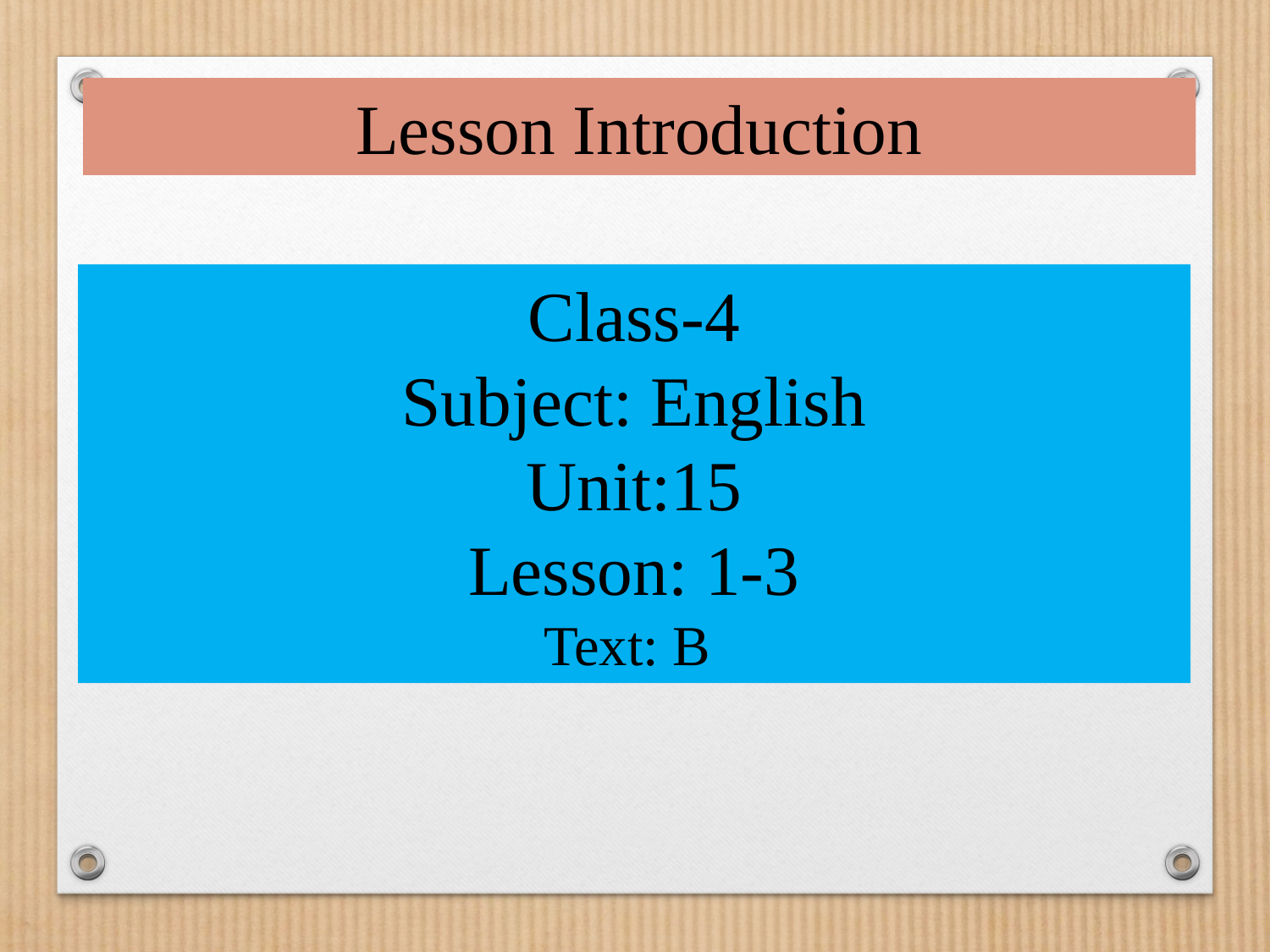

Lesson Introduction
Class-4
Subject: English
Unit:15
Lesson: 1-3
Text: B